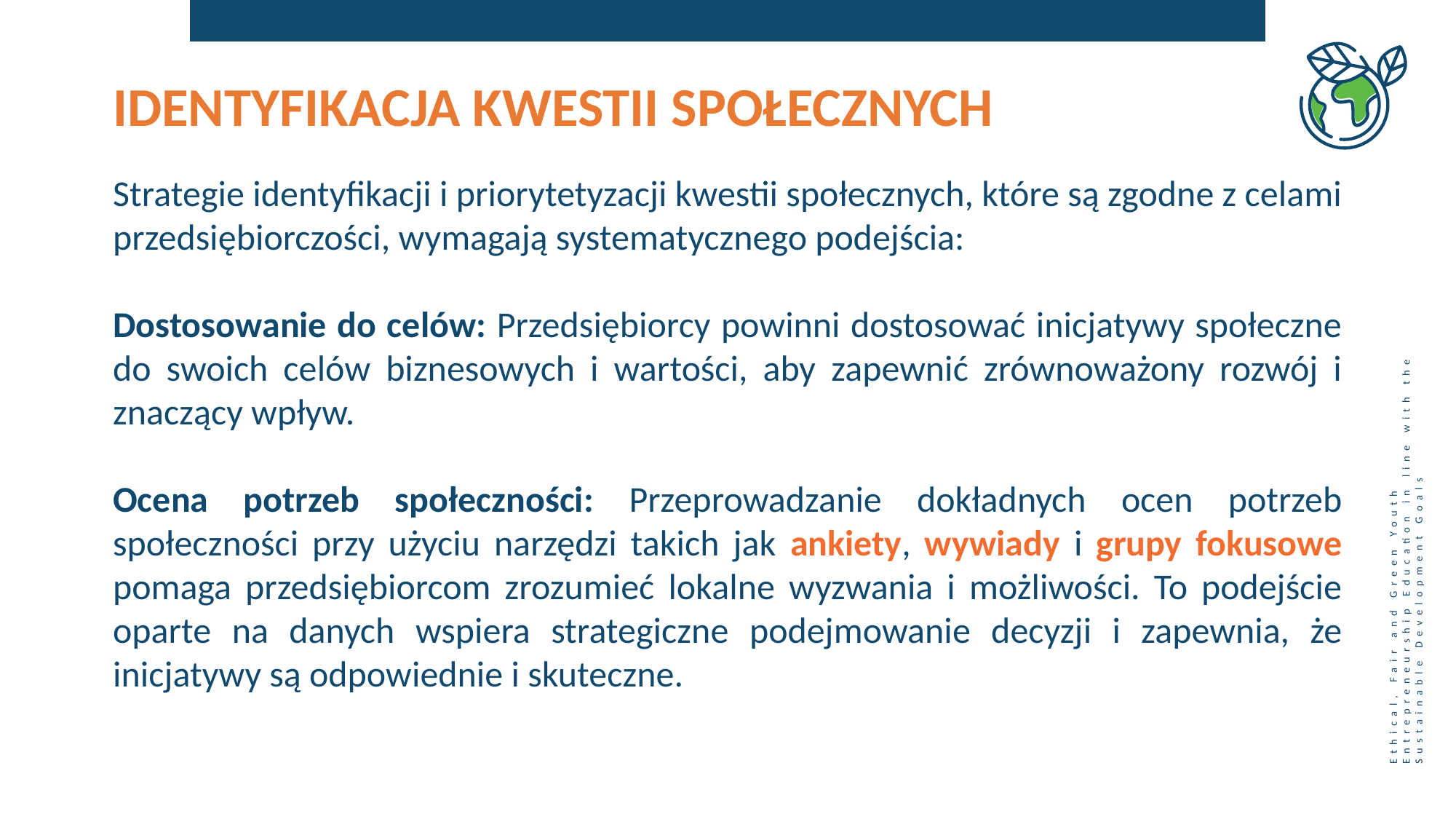

IDENTYFIKACJA KWESTII SPOŁECZNYCH

Strategie identyfikacji i priorytetyzacji kwestii społecznych, które są zgodne z celami przedsiębiorczości, wymagają systematycznego podejścia:

Dostosowanie do celów: Przedsiębiorcy powinni dostosować inicjatywy społeczne do swoich celów biznesowych i wartości, aby zapewnić zrównoważony rozwój i znaczący wpływ.

Ocena potrzeb społeczności: Przeprowadzanie dokładnych ocen potrzeb społeczności przy użyciu narzędzi takich jak ankiety, wywiady i grupy fokusowe pomaga przedsiębiorcom zrozumieć lokalne wyzwania i możliwości. To podejście oparte na danych wspiera strategiczne podejmowanie decyzji i zapewnia, że inicjatywy są odpowiednie i skuteczne.